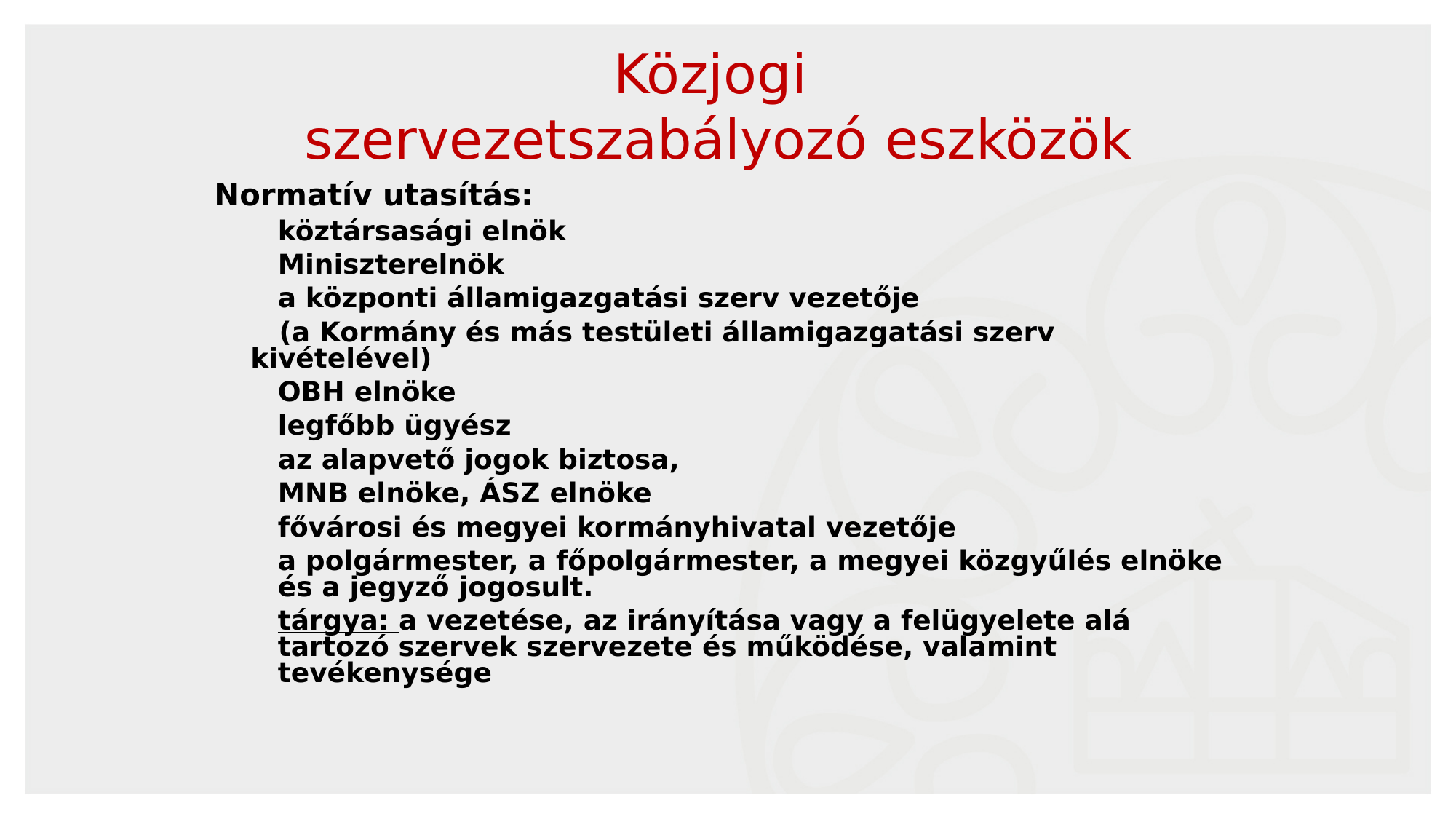

Közjogi
szervezetszabályozó eszközök
Normatív utasítás:
köztársasági elnök
Miniszterelnök
a központi államigazgatási szerv vezetője
   (a Kormány és más testületi államigazgatási szerv kivételével)
OBH elnöke
legfőbb ügyész
az alapvető jogok biztosa,
MNB elnöke, ÁSZ elnöke
fővárosi és megyei kormányhivatal vezetője
a polgármester, a főpolgármester, a megyei közgyűlés elnöke és a jegyző jogosult.
tárgya: a vezetése, az irányítása vagy a felügyelete alá tartozó szervek szervezete és működése, valamint tevékenysége